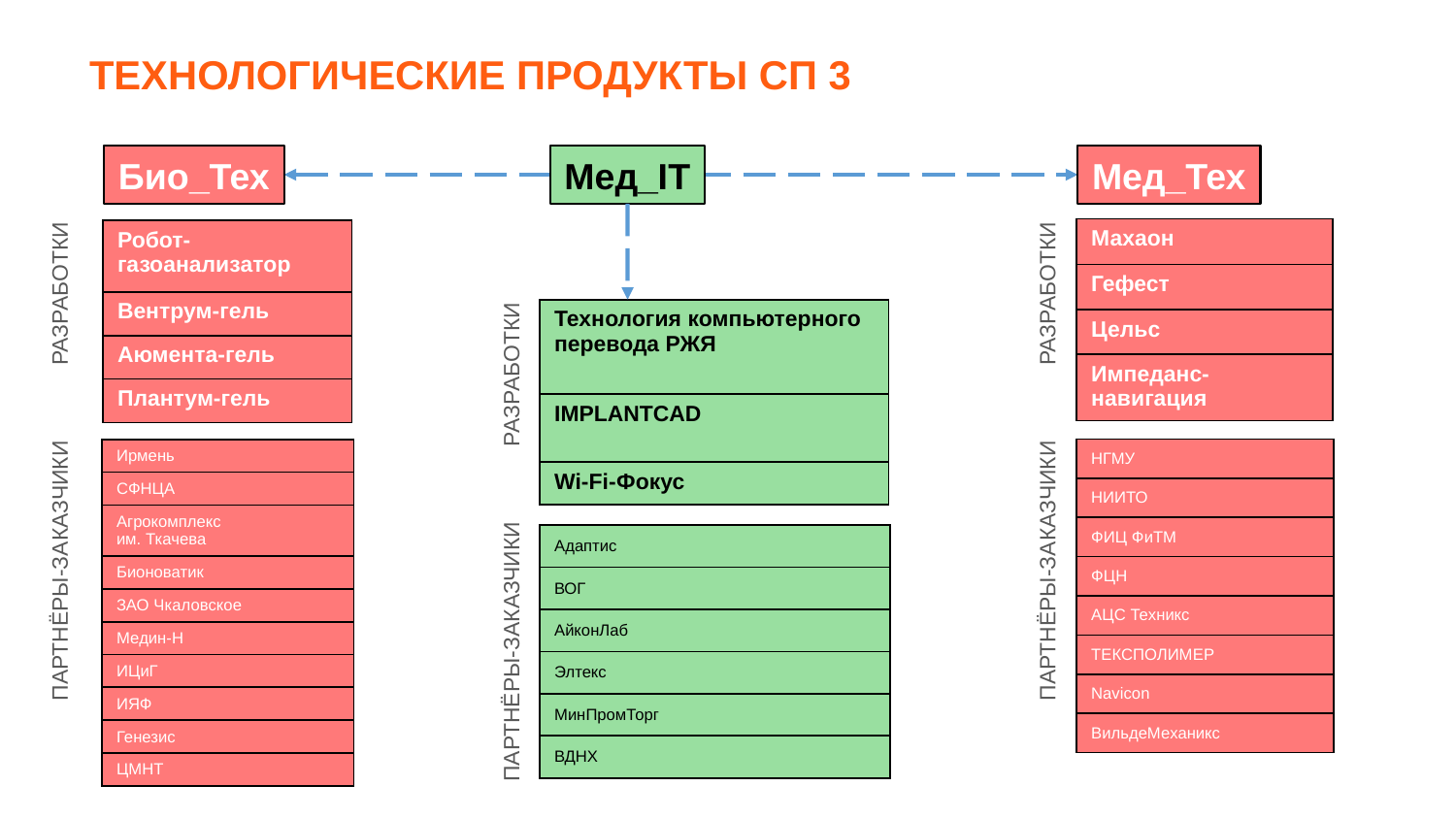

ТЕХНОЛОГИЧЕСКИЕ ПРОДУКТЫ СП 3
Био_Тех
Мед_IT
Мед_Тех
| Махаон |
| --- |
| Гефест |
| Цельс |
| Импеданс-навигация |
| Робот-газоанализатор |
| --- |
| Вентрум-гель |
| Аюмента-гель |
| Плантум-гель |
РАЗРАБОТКИ
РАЗРАБОТКИ
| Технология компьютерного перевода РЖЯ |
| --- |
| IMPLANTCAD |
| Wi-Fi-Фокус |
РАЗРАБОТКИ
| НГМУ |
| --- |
| НИИТО |
| ФИЦ ФиТМ |
| ФЦН |
| АЦС Техникс |
| ТЕКСПОЛИМЕР |
| Navicon |
| ВильдеМеханикс |
| Ирмень |
| --- |
| СФНЦА |
| Агрокомплекс им. Ткачева |
| Бионоватик |
| ЗАО Чкаловское |
| Медин-Н |
| ИЦиГ |
| ИЯФ |
| Генезис |
| ЦМНТ |
| Адаптис |
| --- |
| ВОГ |
| АйконЛаб |
| Элтекс |
| МинПромТорг |
| ВДНХ |
ПАРТНЁРЫ-ЗАКАЗЧИКИ
ПАРТНЁРЫ-ЗАКАЗЧИКИ
ПАРТНЁРЫ-ЗАКАЗЧИКИ